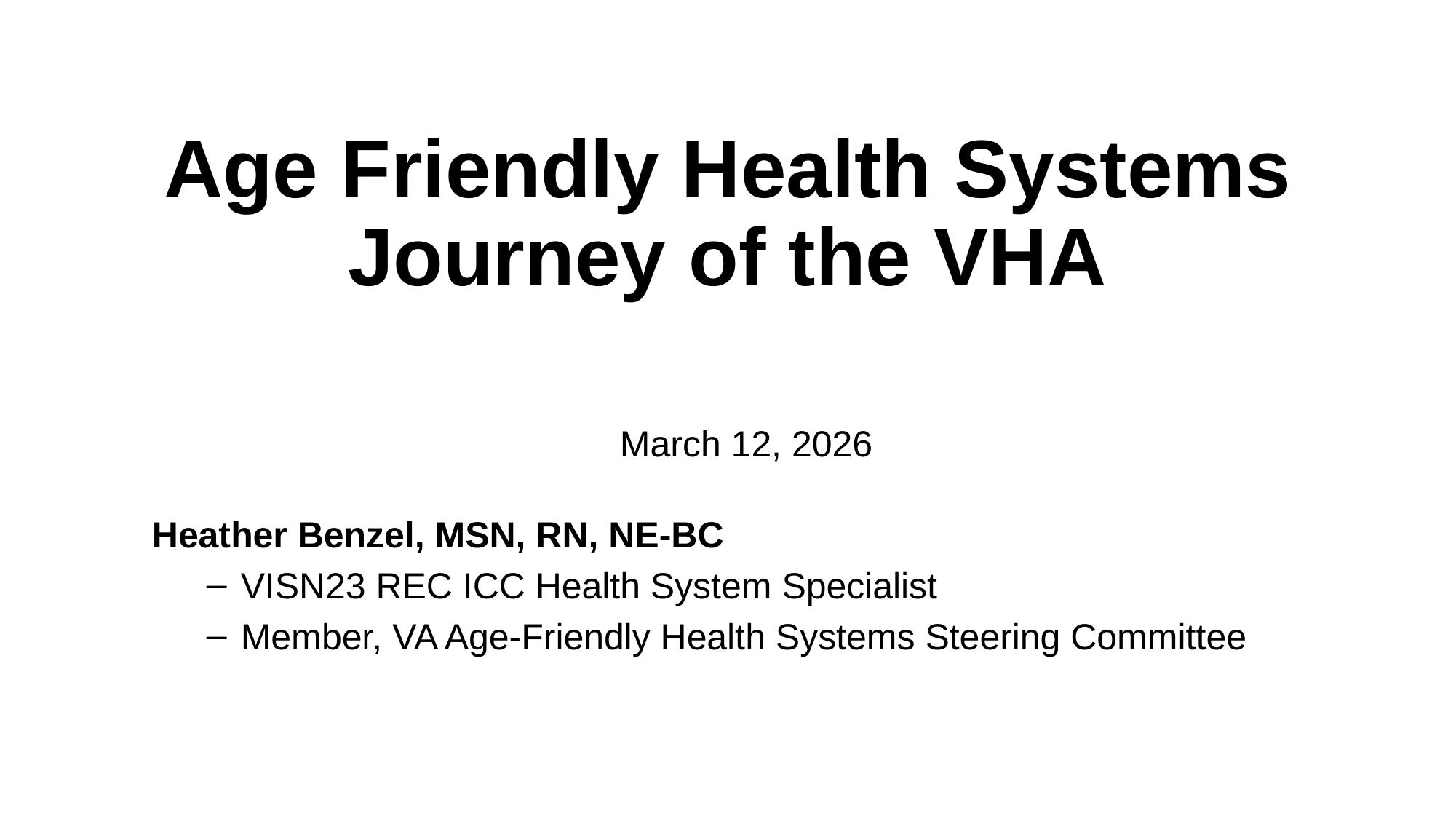

Age Friendly Health Systems
Journey of the VHA
March 12, 2026

Heather Benzel, MSN, RN, NE-BC
VISN23 REC ICC Health System Specialist
Member, VA Age-Friendly Health Systems Steering Committee

2